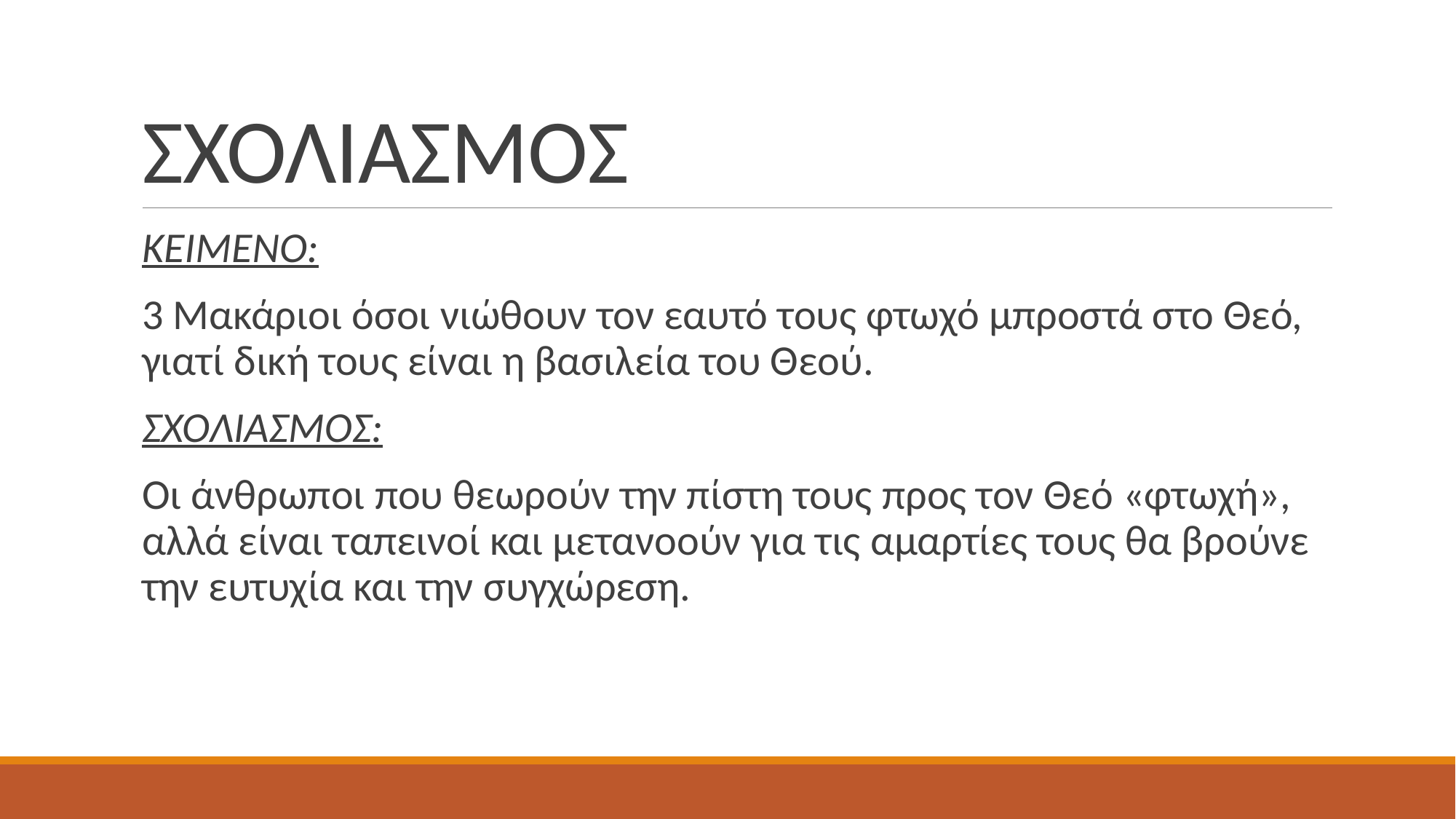

# ΣΧΟΛΙΑΣΜΟΣ
ΚΕΙΜΕΝΟ:
3 Μακάριοι όσοι νιώθουν τον εαυτό τους φτωχό μπροστά στο Θεό,  γιατί δική τους είναι η βασιλεία του Θεού.
ΣΧΟΛΙΑΣΜΟΣ:
Οι άνθρωποι που θεωρούν την πίστη τους προς τον Θεό «φτωχή», αλλά είναι ταπεινοί και μετανοούν για τις αμαρτίες τους θα βρούνε την ευτυχία και την συγχώρεση.